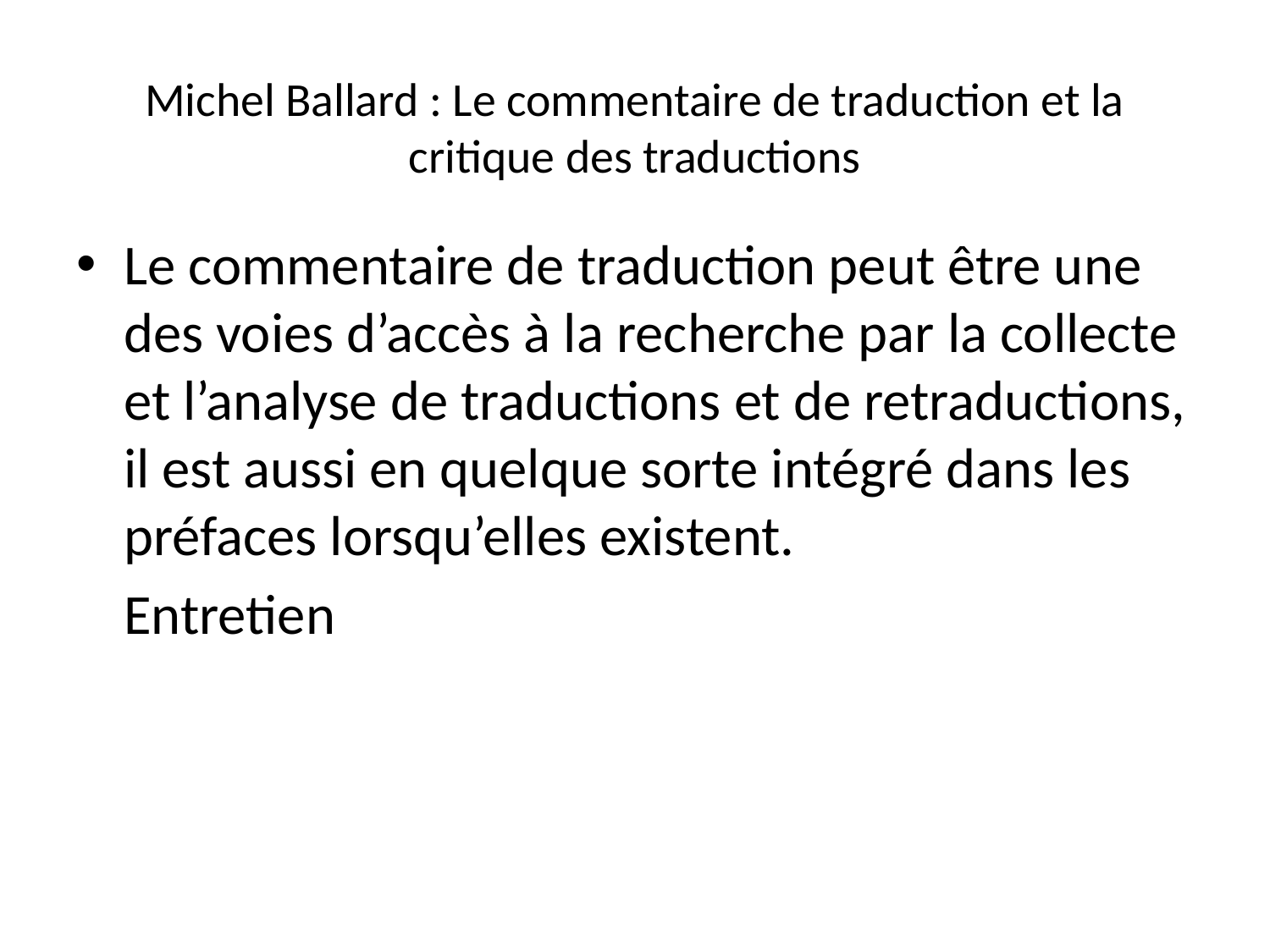

# Michel Ballard : Le commentaire de traduction et la critique des traductions
Le commentaire de traduction peut être une des voies d’accès à la recherche par la collecte et l’analyse de traductions et de retraductions, il est aussi en quelque sorte intégré dans les préfaces lorsqu’elles existent.
	Entretien